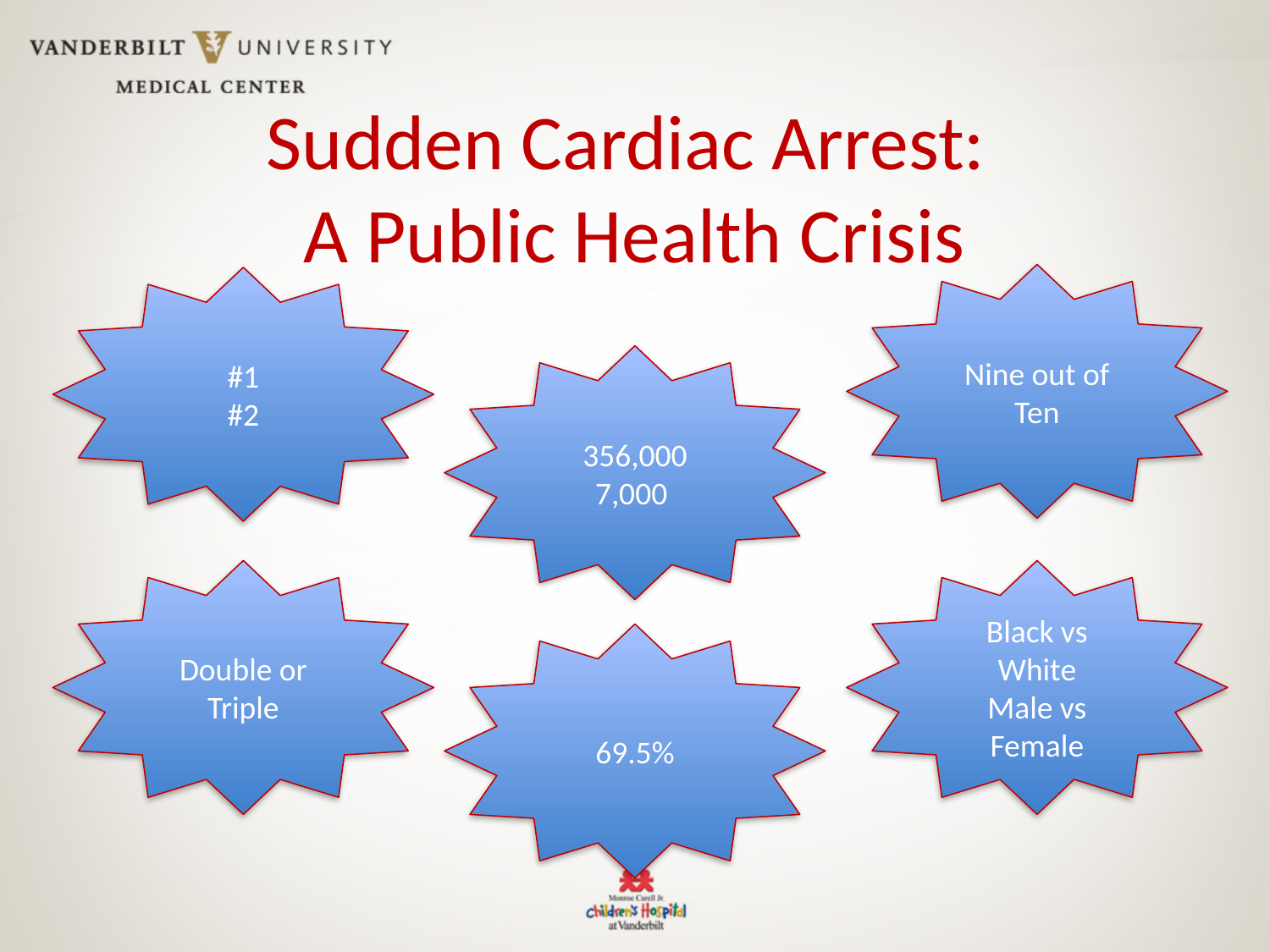

# Sudden Cardiac Arrest: A Public Health Crisis
Nine out of Ten
#1
#2
356,000
7,000
Double or Triple
Black vs White
Male vs Female
69.5%